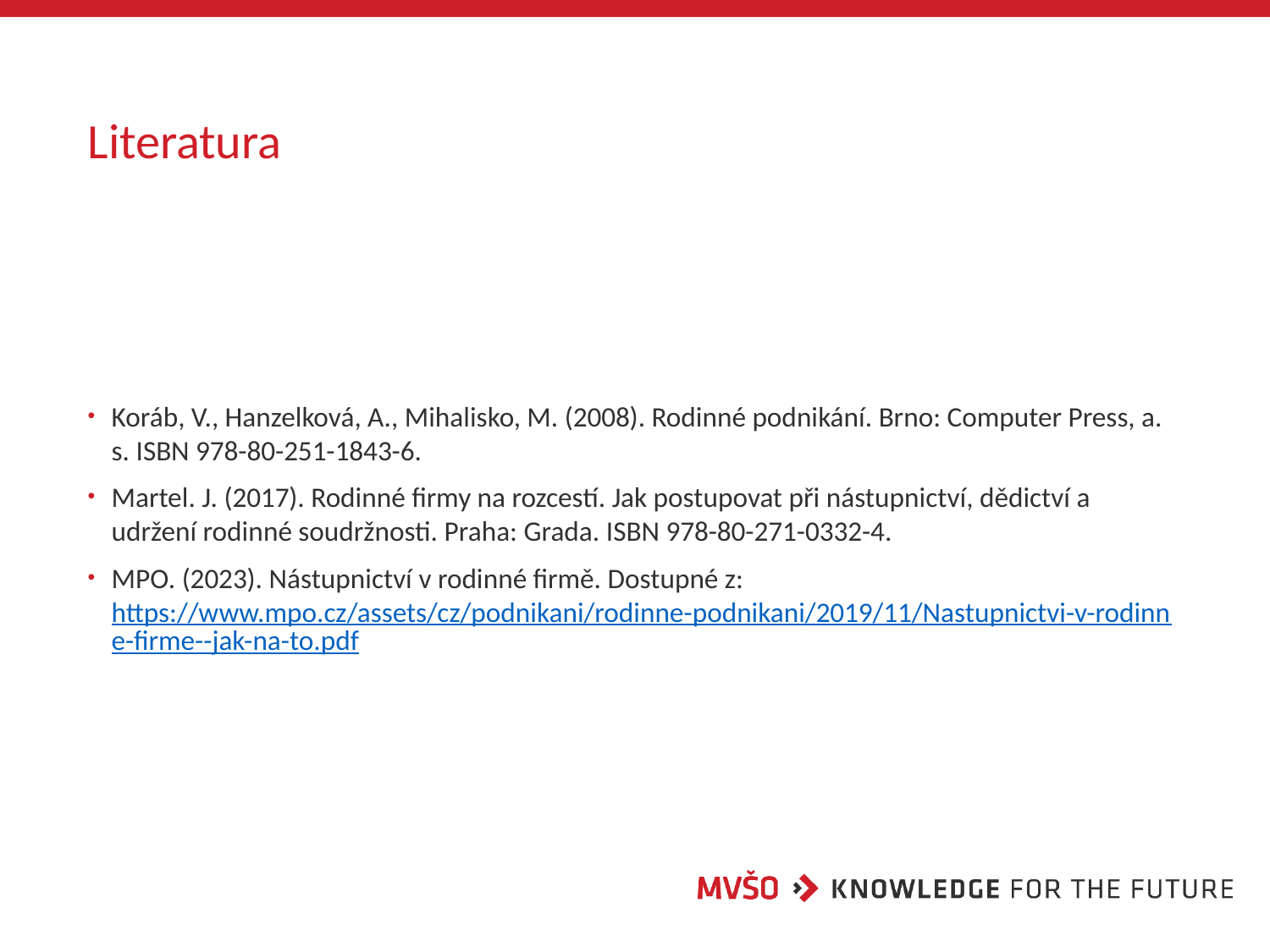

# Literatura
Koráb, V., Hanzelková, A., Mihalisko, M. (2008). Rodinné podnikání. Brno: Computer Press, a. s. ISBN 978-80-251-1843-6.
Martel. J. (2017). Rodinné firmy na rozcestí. Jak postupovat při nástupnictví, dědictví a udržení rodinné soudržnosti. Praha: Grada. ISBN 978-80-271-0332-4.
MPO. (2023). Nástupnictví v rodinné firmě. Dostupné z: https://www.mpo.cz/assets/cz/podnikani/rodinne-podnikani/2019/11/Nastupnictvi-v-rodinne-firme--jak-na-to.pdf